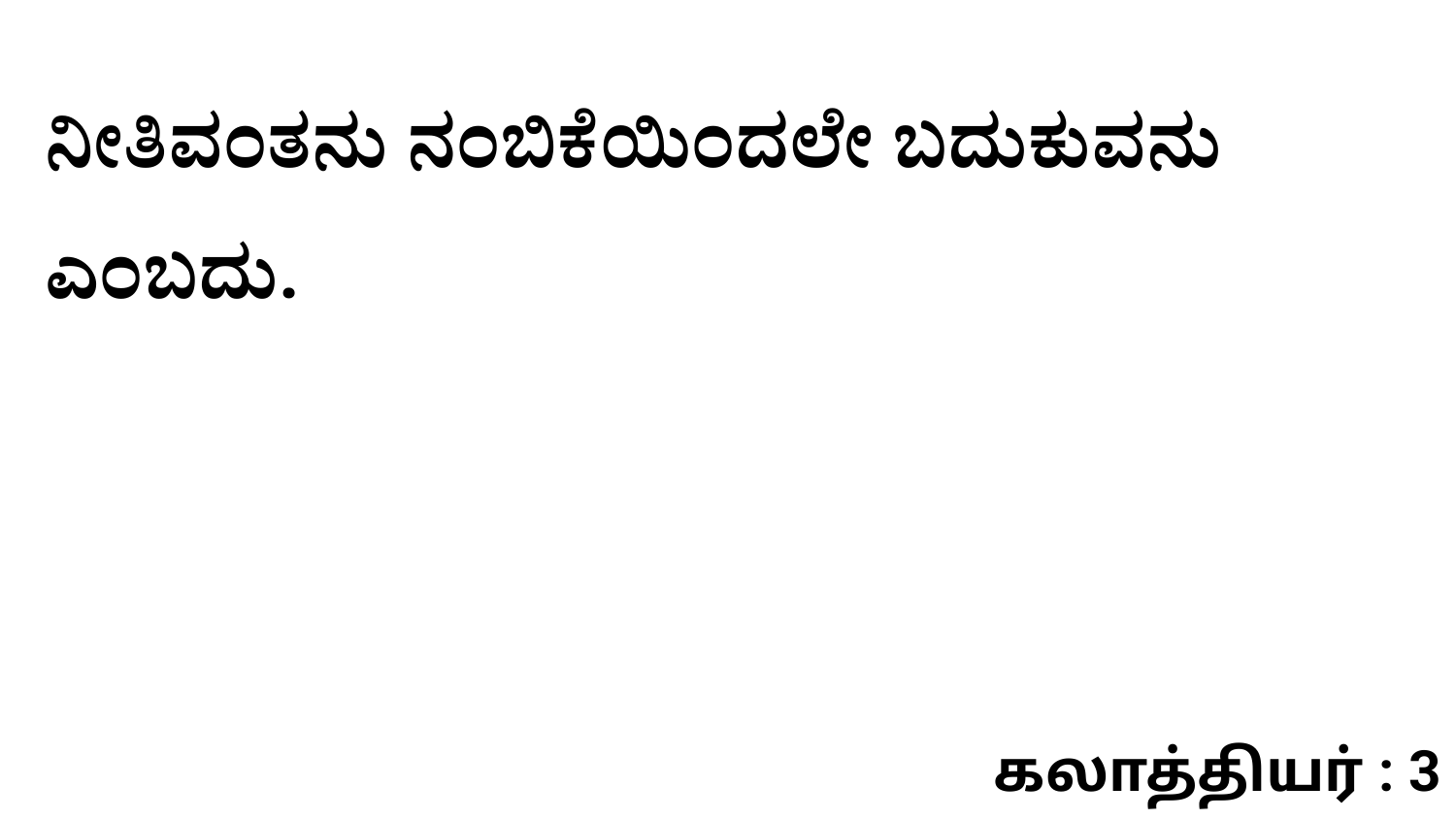

ನೀತಿವಂತನು ನಂಬಿಕೆಯಿಂದಲೇ ಬದುಕುವನು ಎಂಬದು.
கலாத்தியர் : 3